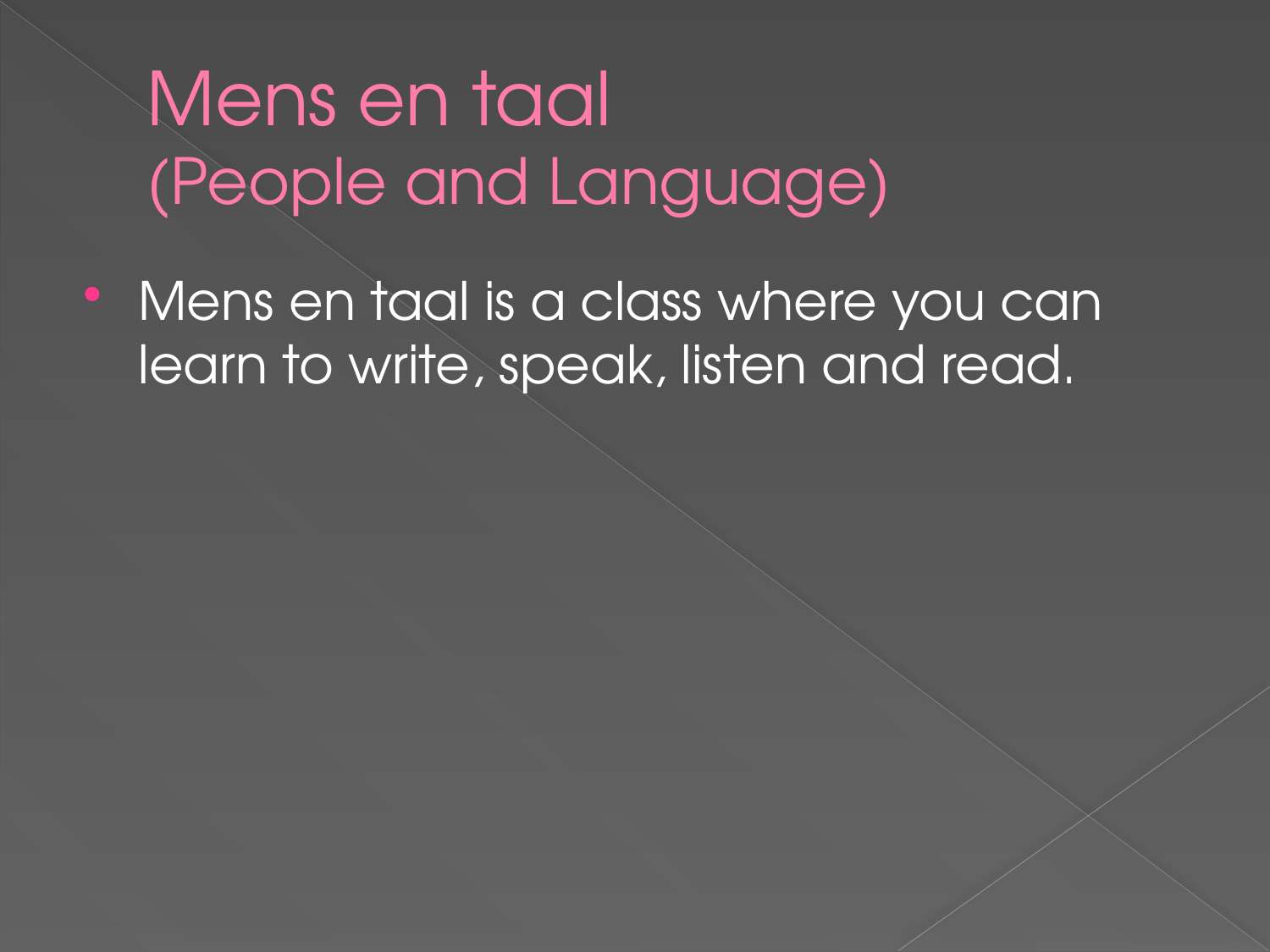

Mens en taal is a class where you can learn to write, speak, listen and read.

# Mens en taal (People and Language)